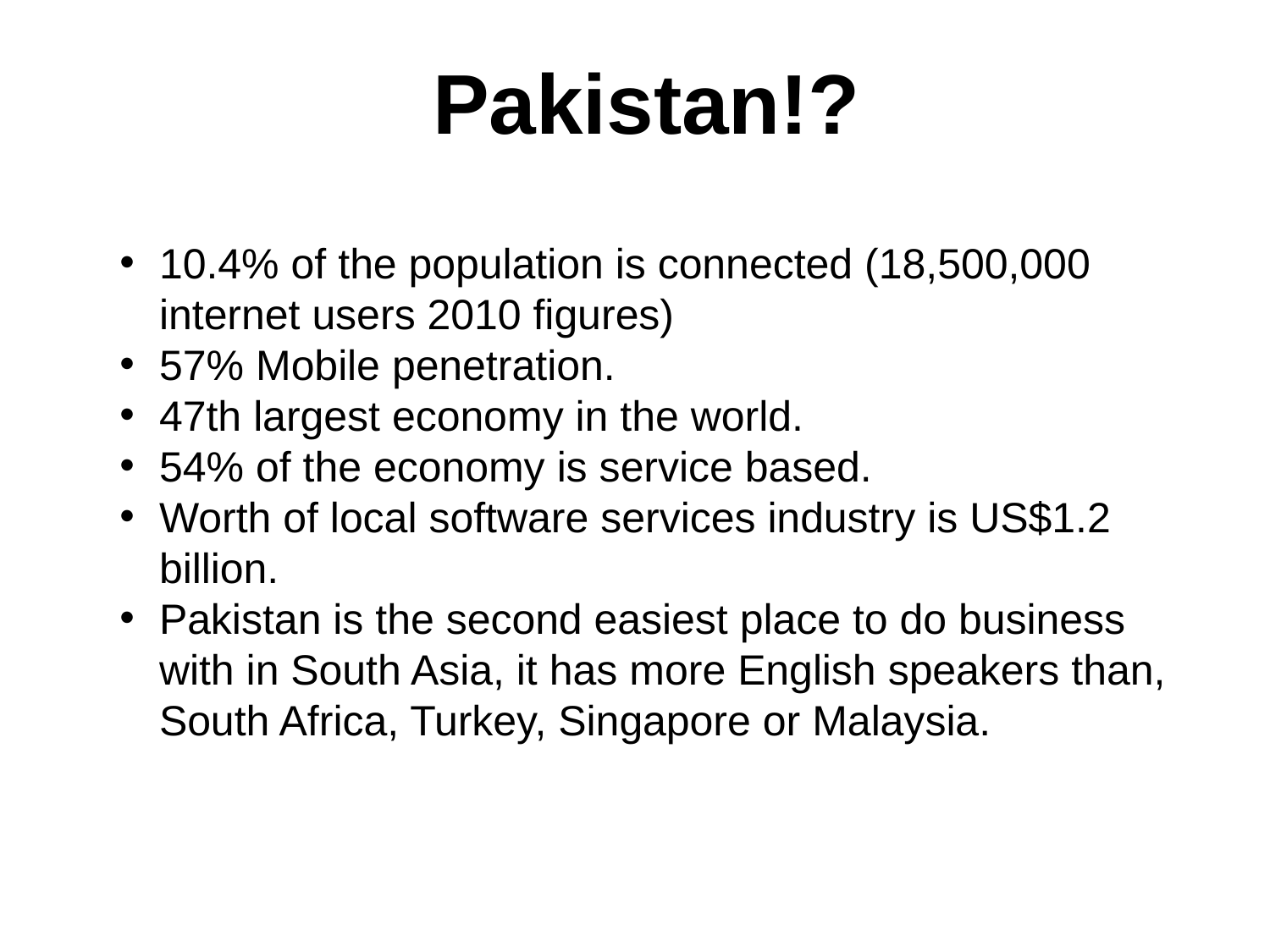

# Pakistan!?
10.4% of the population is connected (18,500,000 internet users 2010 figures)
57% Mobile penetration.
47th largest economy in the world.
54% of the economy is service based.
Worth of local software services industry is US$1.2 billion.
Pakistan is the second easiest place to do business with in South Asia, it has more English speakers than, South Africa, Turkey, Singapore or Malaysia.